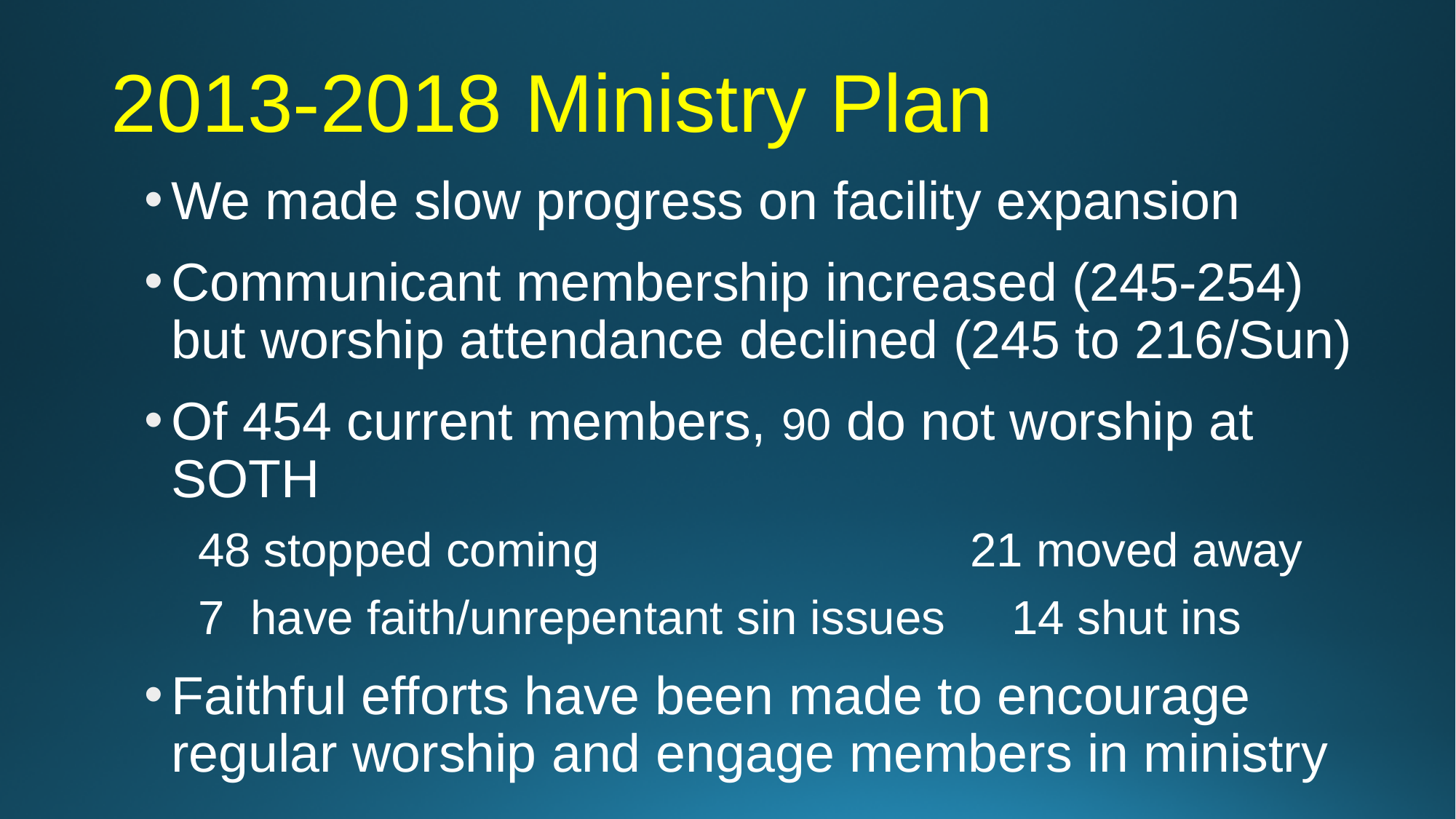

# 2013-2018 Ministry Plan
We made slow progress on facility expansion
Communicant membership increased (245-254) but worship attendance declined (245 to 216/Sun)
Of 454 current members, 90 do not worship at SOTH
48 stopped coming	                          21 moved away
7  have faith/unrepentant sin issues     14 shut ins
Faithful efforts have been made to encourage regular worship and engage members in ministry